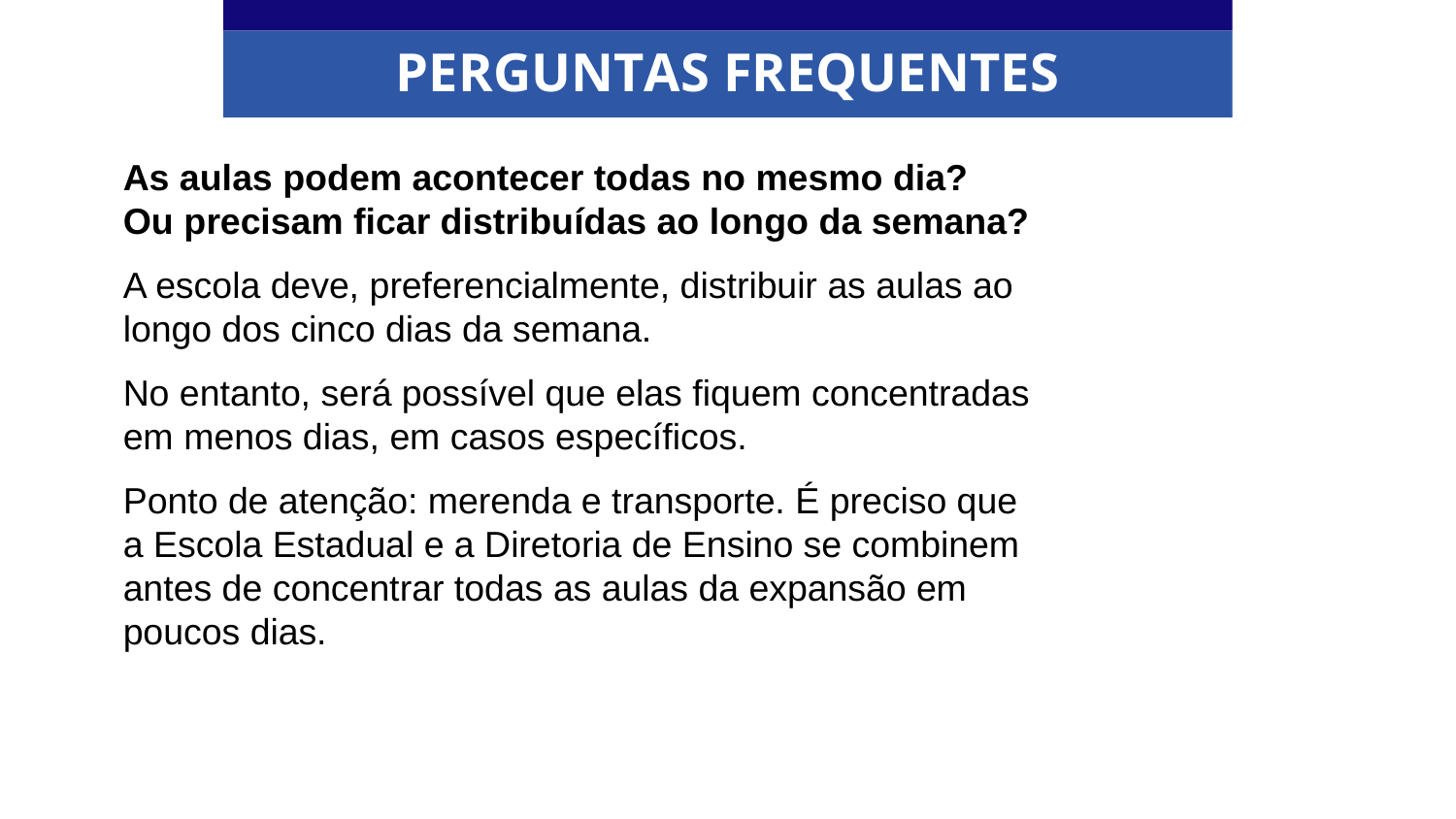

PERGUNTAS FREQUENTES
As aulas podem acontecer todas no mesmo dia?
Ou precisam ficar distribuídas ao longo da semana?
A escola deve, preferencialmente, distribuir as aulas ao longo dos cinco dias da semana.
No entanto, será possível que elas fiquem concentradas em menos dias, em casos específicos.
Ponto de atenção: merenda e transporte. É preciso que a Escola Estadual e a Diretoria de Ensino se combinem antes de concentrar todas as aulas da expansão em poucos dias.